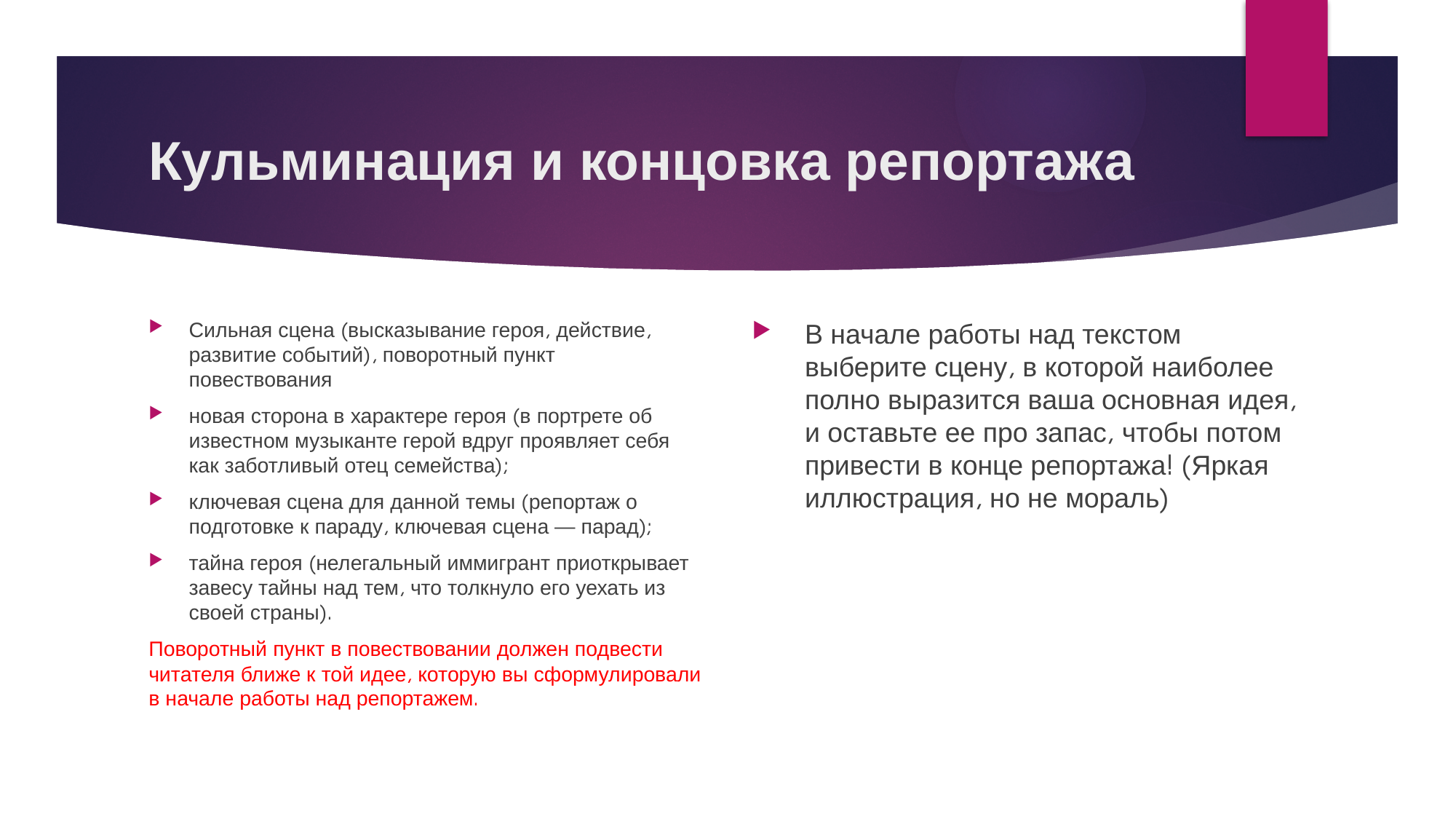

# Кульминация и концовка репортажа
Сильная сцена (высказывание героя, действие, развитие событий), поворотный пункт повествования
новая сторона в характере героя (в портрете об известном музыканте герой вдруг проявляет себя как заботливый отец семейства);
ключевая сцена для данной темы (репортаж о подготовке к параду, ключевая сцена — парад);
тайна героя (нелегальный иммигрант приоткрывает завесу тайны над тем, что толкнуло его уехать из своей страны).
Поворотный пункт в повествовании должен подвести читателя ближе к той идее, которую вы сформулировали в начале работы над репортажем.

В начале работы над текстом выберите сцену, в которой наиболее полно выразится ваша основная идея, и оставьте ее про запас, чтобы потом привести в конце репортажа! (Яркая иллюстрация, но не мораль)